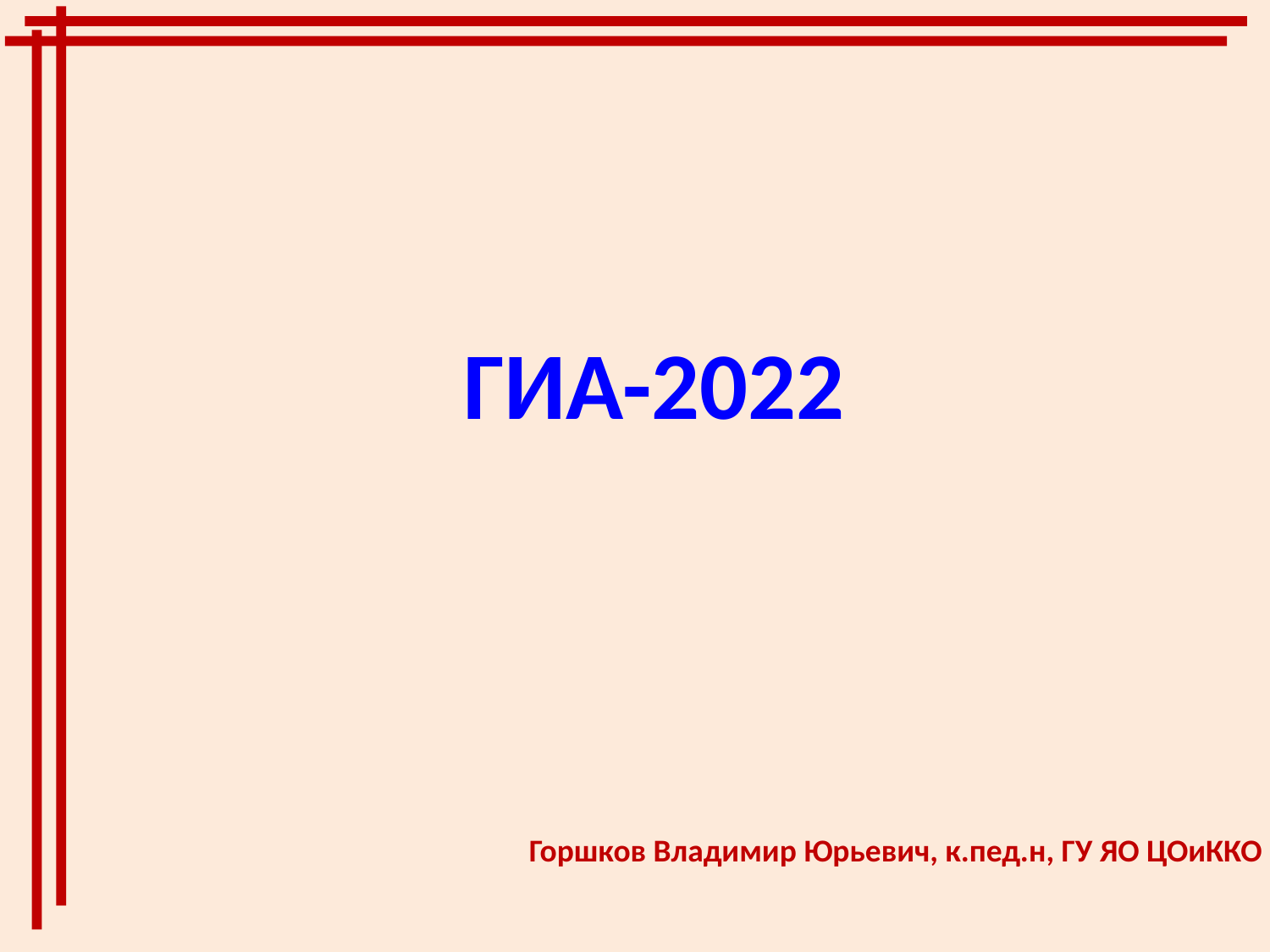

# ГИА-2022

Горшков Владимир Юрьевич, к.пед.н, ГУ ЯО ЦОиККО